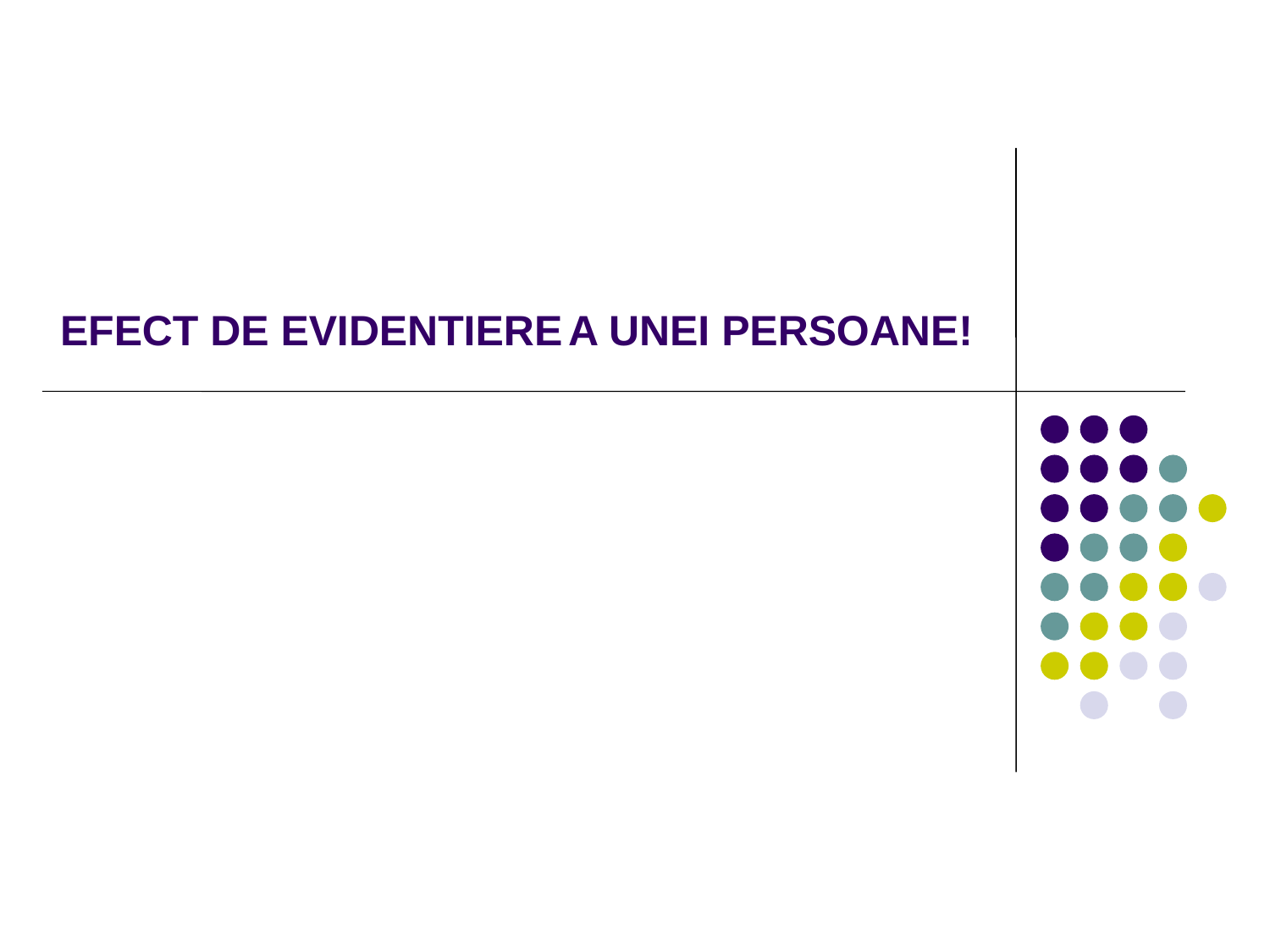

# EFECT DE EVIDENTIERE	A UNEI PERSOANE!